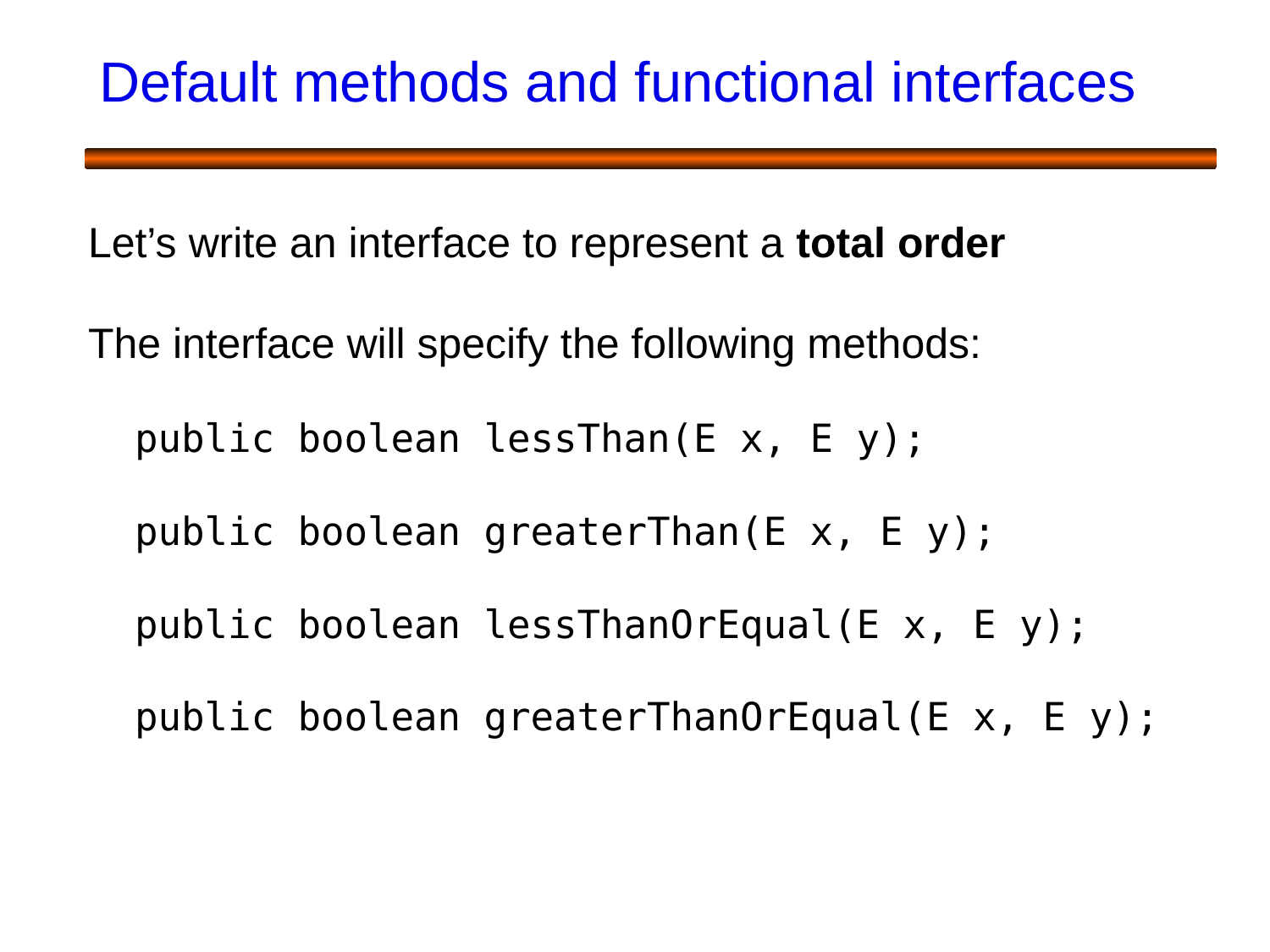

# Default methods and functional interfaces
Let’s write an interface to represent a total order
The interface will specify the following methods:

  public boolean lessThan(E x, E y);

  public boolean greaterThan(E x, E y);

  public boolean lessThanOrEqual(E x, E y);

  public boolean greaterThanOrEqual(E x, E y);